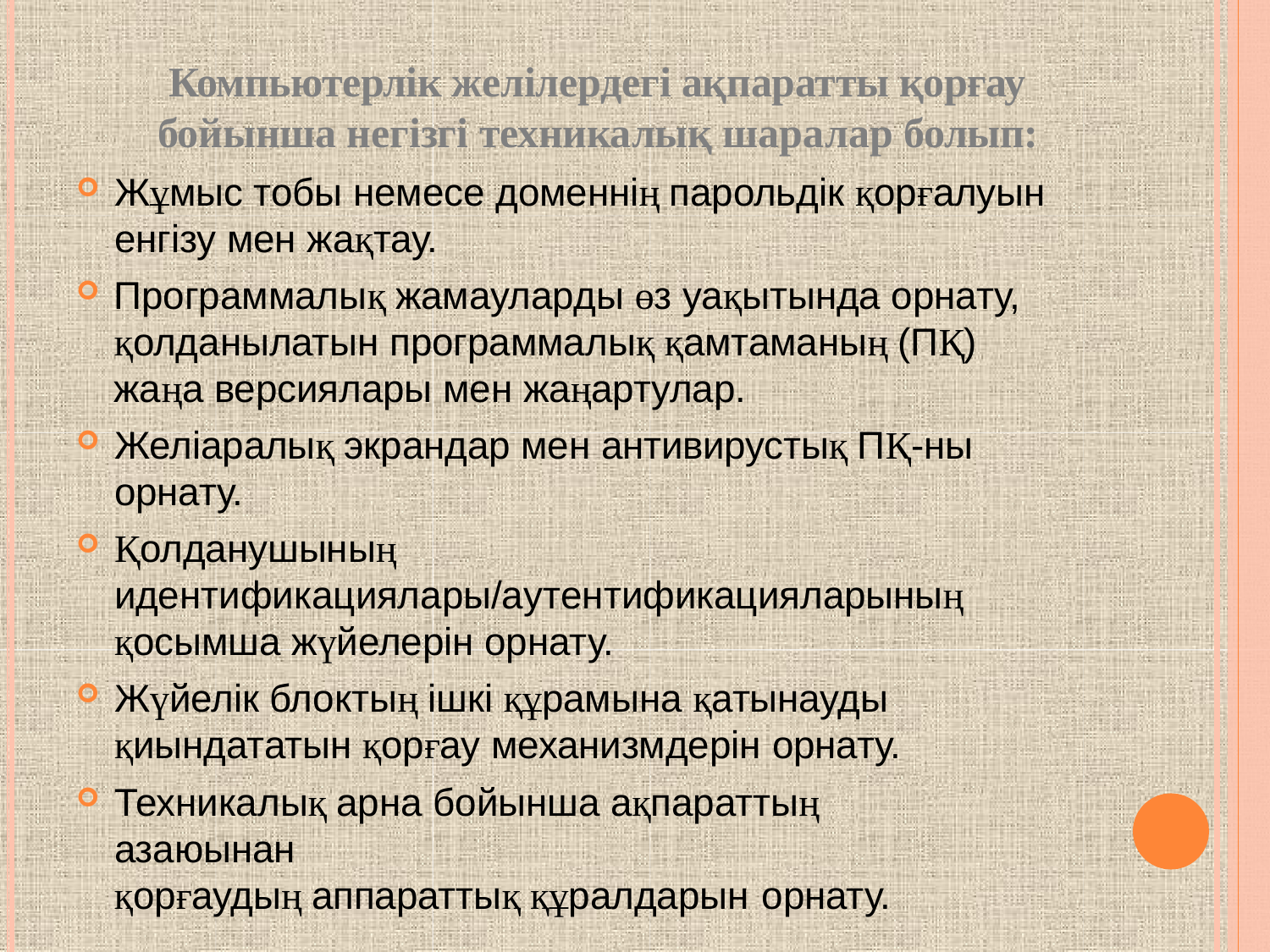

# Компьютерлік желілердегі ақпаратты қорғау  бойынша негізгі техникалық шаралар болып:
Жұмыс тобы немесе доменнің парольдік қорғалуын  енгізу мен жақтау.
Программалық жамауларды өз уақытында орнату,  қолданылатын программалық қамтаманың (ПҚ)  жаңа версиялары мен жаңартулар.
Желіаралық экрандар мен антивирустық ПҚ-ны  орнату.
Қолданушының  идентификациялары/аутентификацияларының  қосымша жүйелерін орнату.
Жүйелік блоктың ішкі құрамына қатынауды  қиындататын қорғау механизмдерін орнату.
Техникалық арна бойынша ақпараттың азаюынан
қорғаудың аппараттық құралдарын орнату.